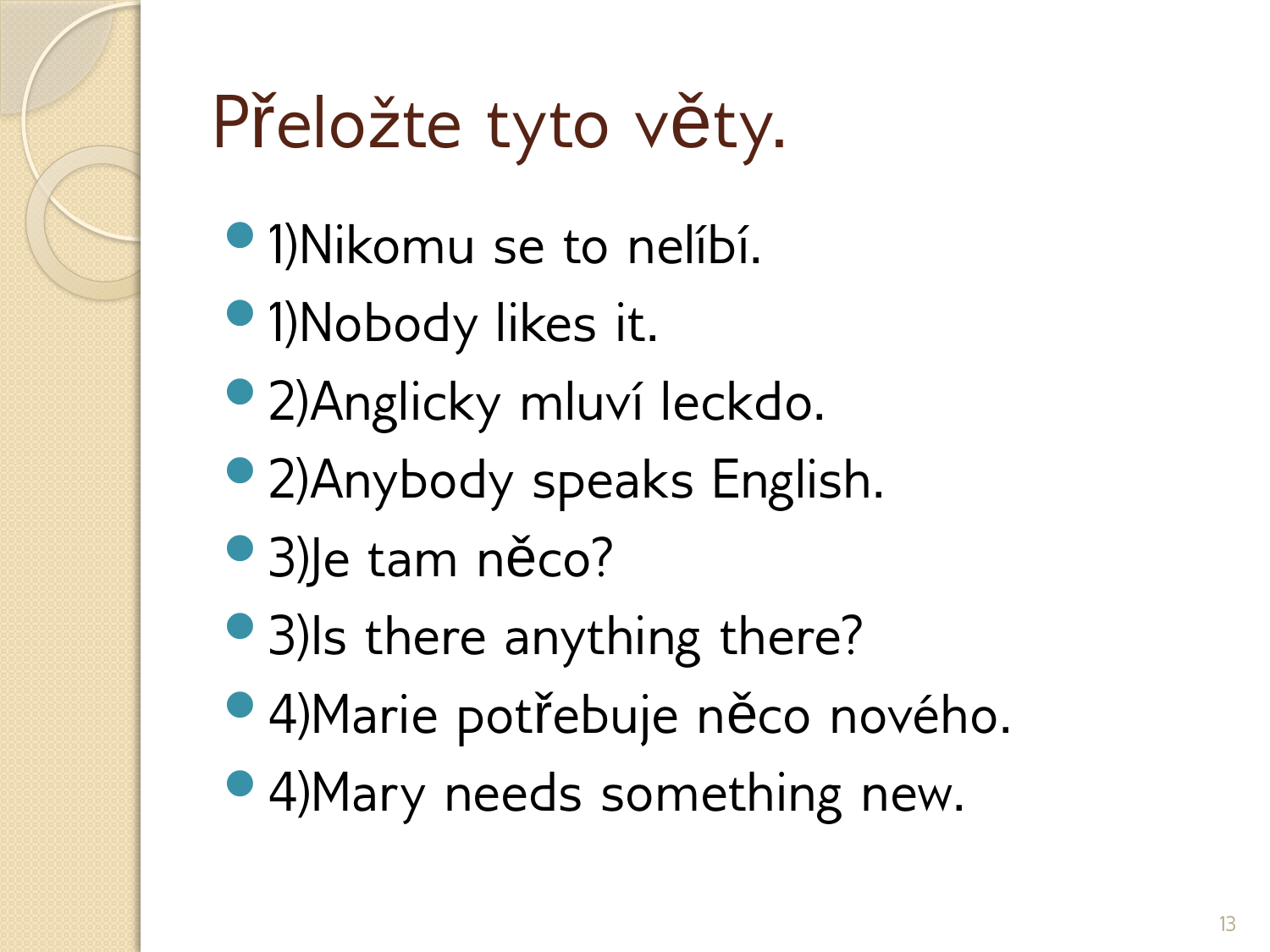

# Přeložte tyto věty.
1)Nikomu se to nelíbí.
1)Nobody likes it.
2)Anglicky mluví leckdo.
2)Anybody speaks English.
3)Je tam něco?
3)Is there anything there?
4)Marie potřebuje něco nového.
4)Mary needs something new.
13